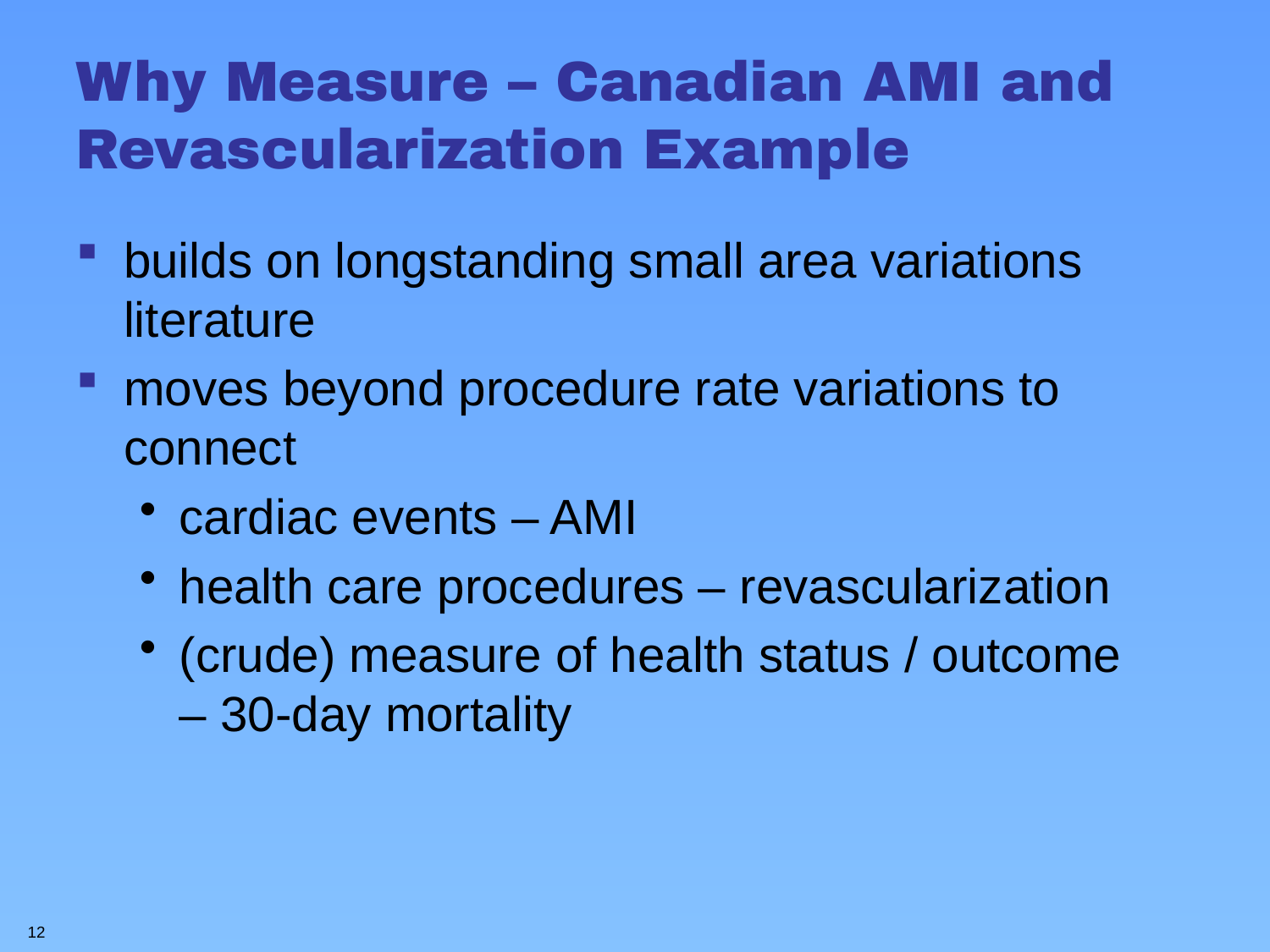

# Why Measure – Canadian AMI and Revascularization Example
builds on longstanding small area variations literature
moves beyond procedure rate variations to connect
cardiac events – AMI
health care procedures – revascularization
(crude) measure of health status / outcome – 30-day mortality
12